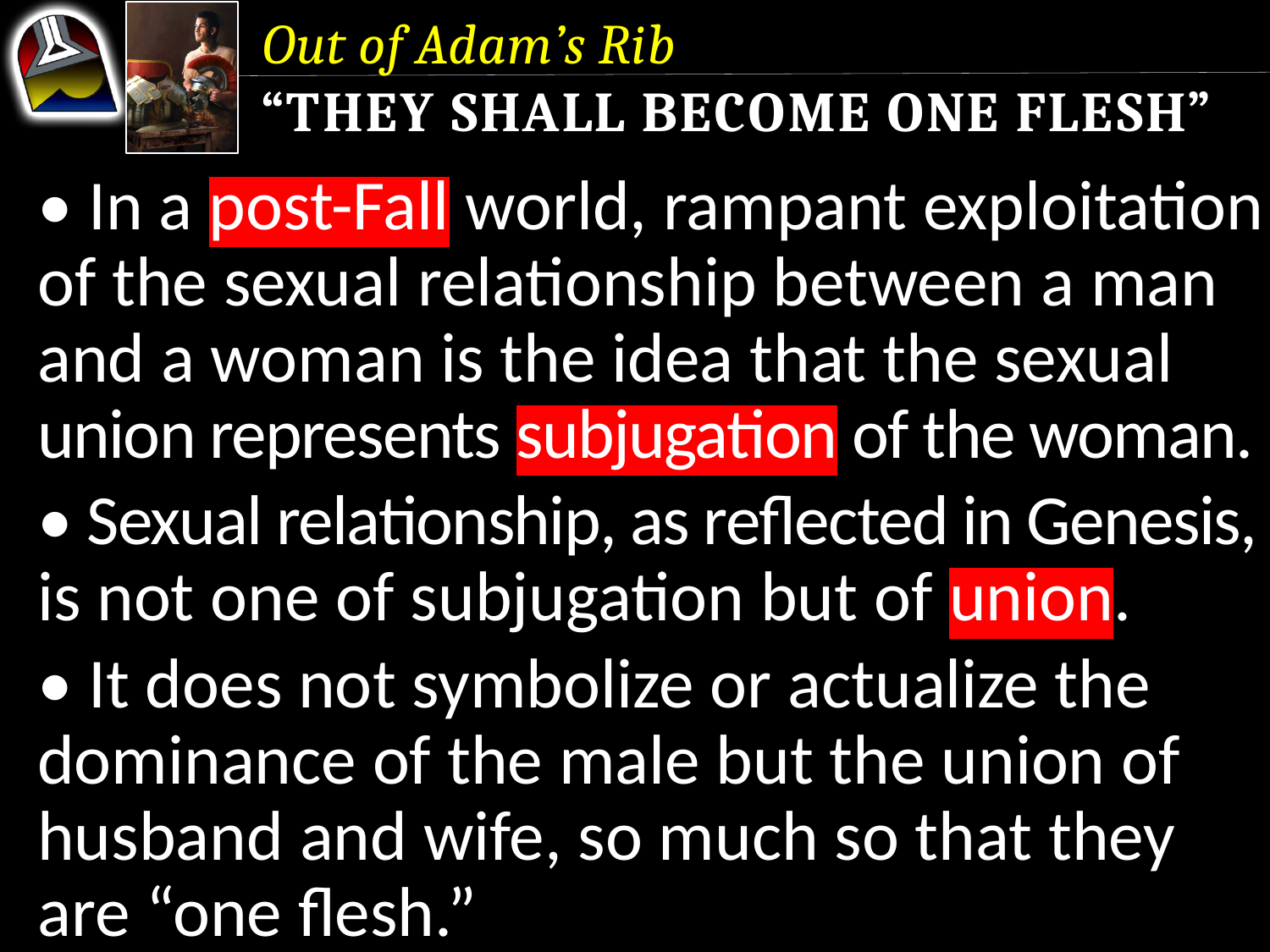

Out of Adam’s Rib
“They Shall Become One Flesh”
• In a post-Fall world, rampant exploitation of the sexual relationship between a man and a woman is the idea that the sexual union represents subjugation of the woman.
• Sexual relationship, as reflected in Genesis, is not one of subjugation but of union.
• It does not symbolize or actualize the dominance of the male but the union of husband and wife, so much so that they are “one flesh.”